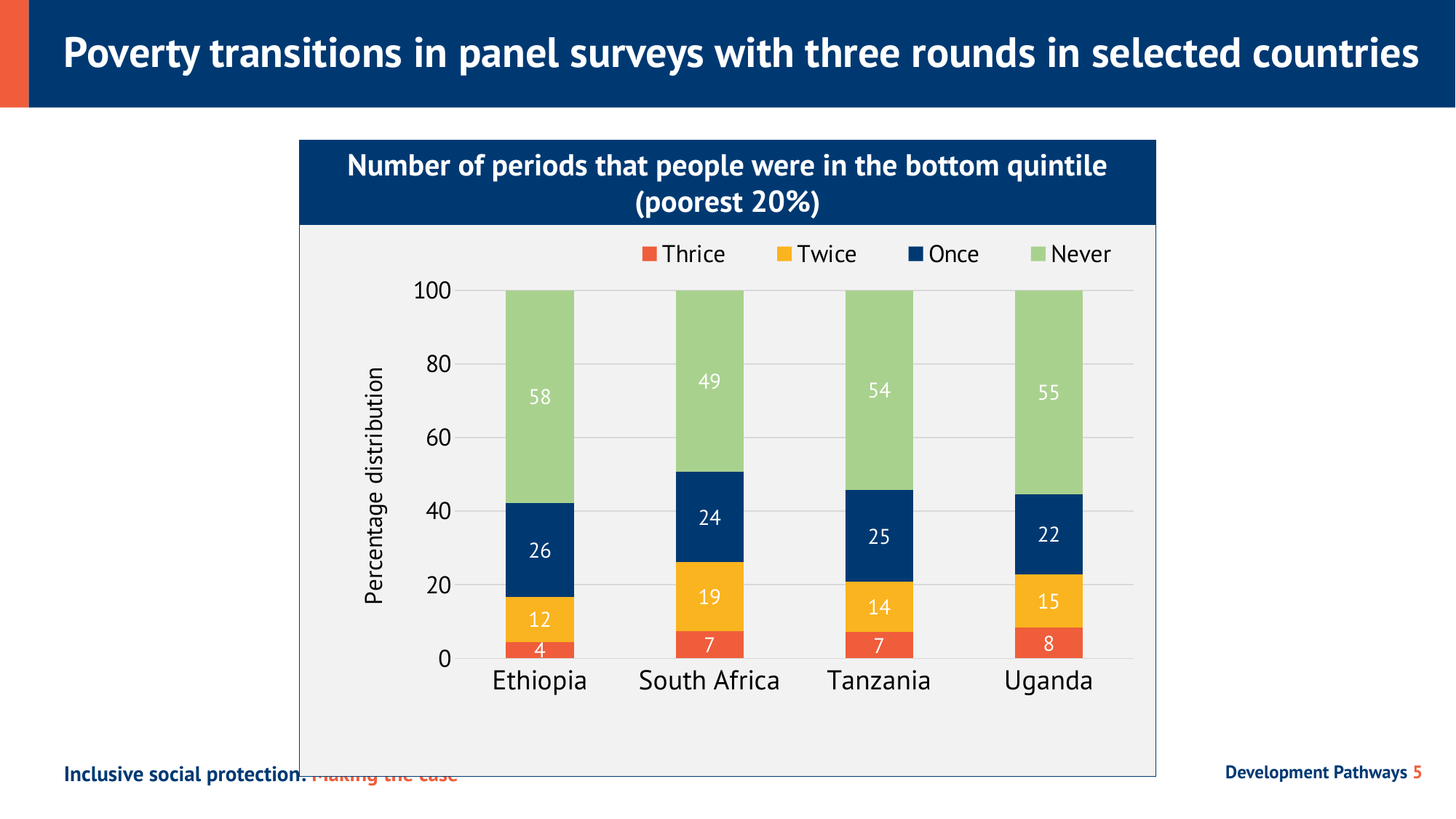

# Poverty transitions in panel surveys with three rounds in selected countries
Number of periods that people were in the bottom quintile (poorest 20%)

### Chart

| Category | Thrice | Twice | Once | Never |
|---|---|---|---|---|
| Ethiopia | 4.48 | 12.21 | 25.5 | 57.81 |
| South Africa | 7.39 | 18.74 | 24.49 | 49.38 |
| Tanzania | 7.1 | 13.73 | 24.88 | 54.29 |
| Uganda | 8.29 | 14.61 | 21.72 | 55.38 |
Development Pathways 5